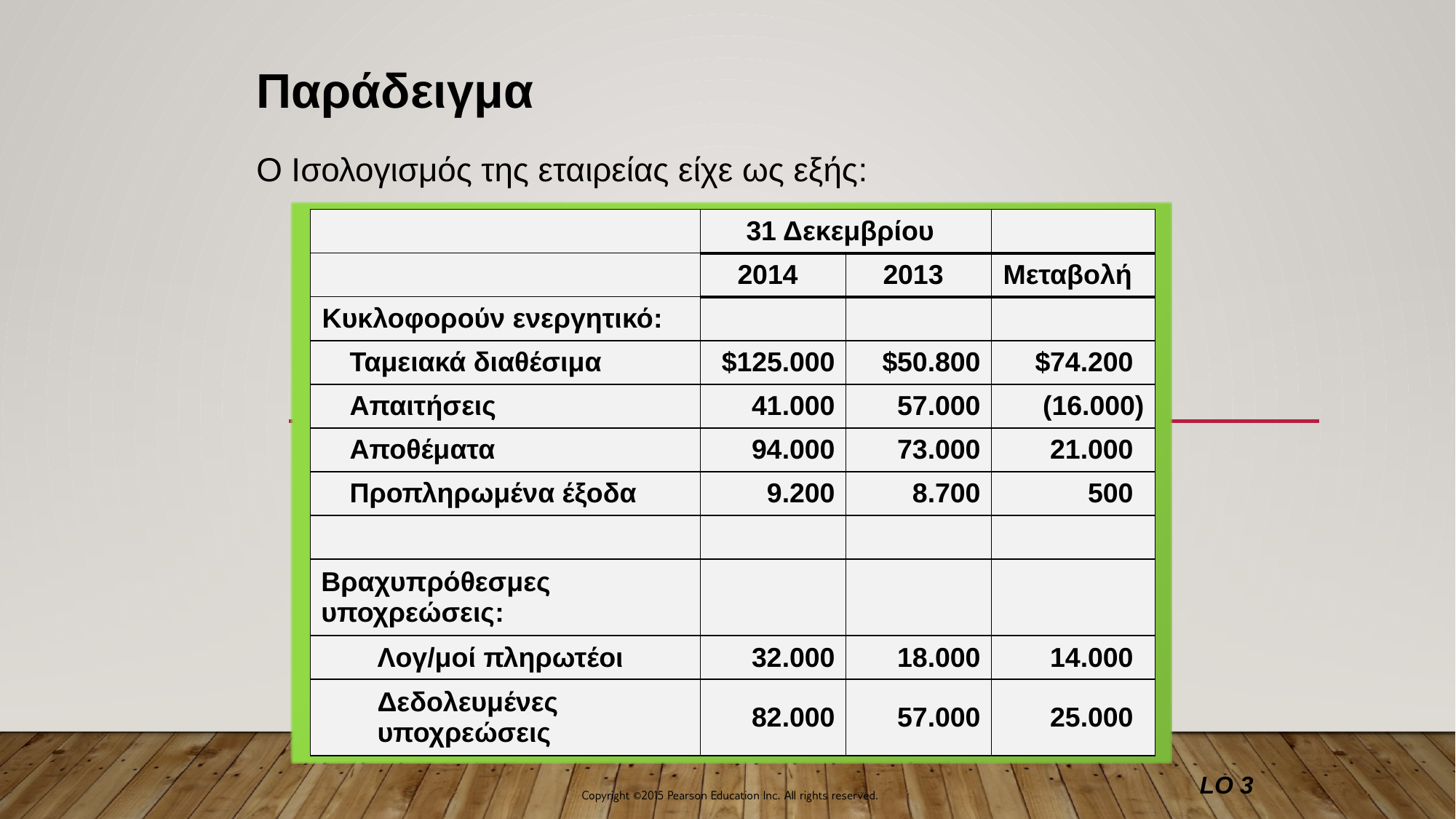

Παράδειγμα
Ο Ισολογισμός της εταιρείας είχε ως εξής:

|  | 31 Δεκεμβρίου |  |  |
| --- | --- | --- | --- |
|  | 2014 | 2013 | Μεταβολή |
| Κυκλοφορούν ενεργητικό: |  |  |  |
| Ταμειακά διαθέσιμα | $125.000 | $50.800 | $74.200 |
| Απαιτήσεις | 41.000 | 57.000 | (16.000) |
| Αποθέματα | 94.000 | 73.000 | 21.000 |
| Προπληρωμένα έξοδα | 9.200 | 8.700 | 500 |
|  |  |  |  |
| Βραχυπρόθεσμες υποχρεώσεις: |  |  |  |
| Λογ/μοί πληρωτέοι | 32.000 | 18.000 | 14.000 |
| Δεδολευμένες υποχρεώσεις | 82.000 | 57.000 | 25.000 |
LO 3
Copyright ©2015 Pearson Education Inc. All rights reserved.